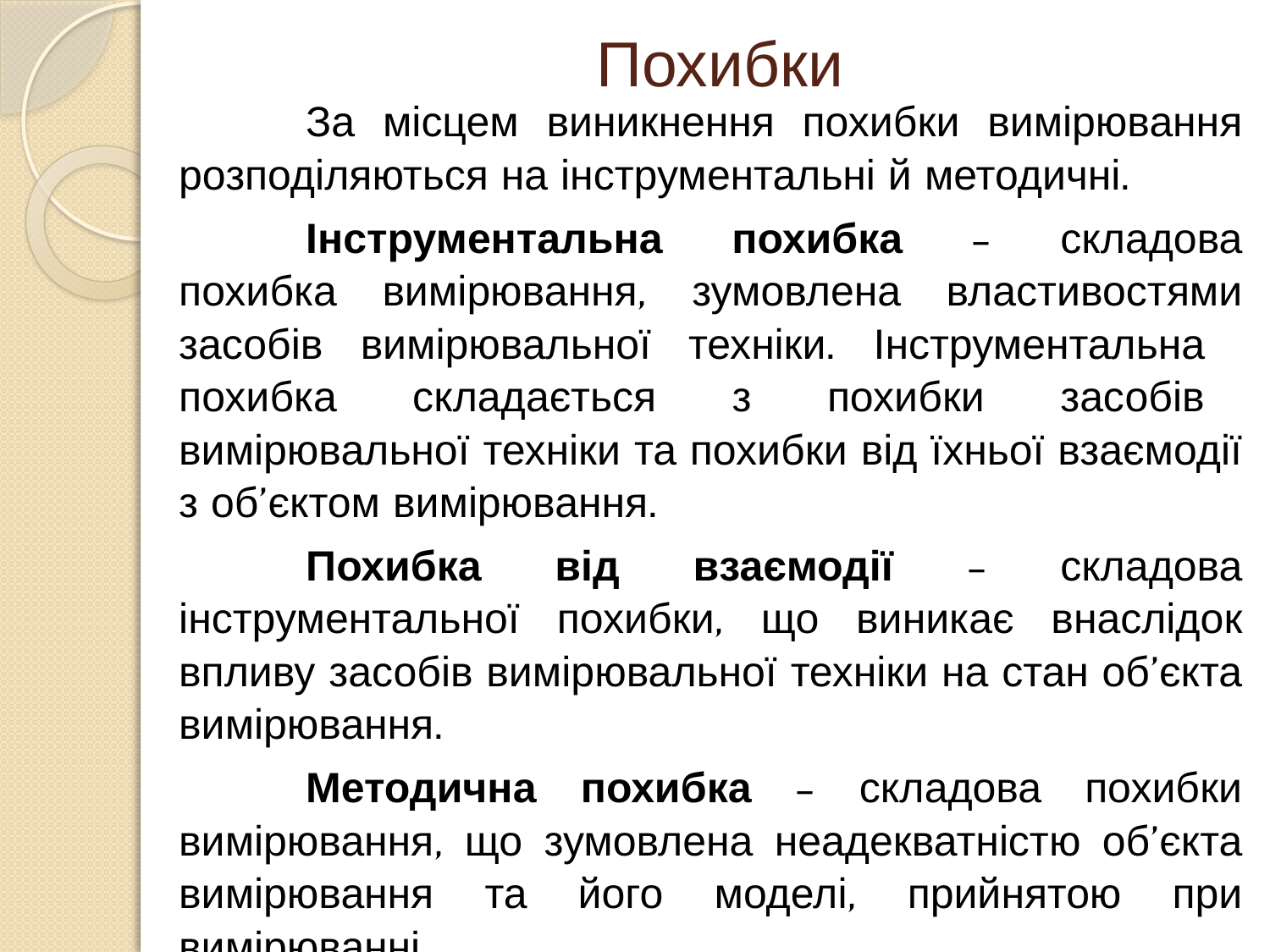

# Похибки
	За місцем виникнення похибки вимірювання розподіляються на інструментальні й методичні.
	Інструментальна похибка – складова похибка вимірювання, зумовлена властивостями засобів вимірювальної техніки. Інструментальна  похибка  складається  з  похибки  засобів  вимірювальної техніки та похибки від їхньої взаємодії з об’єктом вимірювання.
	Похибка від взаємодії – складова інструментальної похибки, що виникає внаслідок впливу засобів вимірювальної техніки на стан об’єкта вимірювання.
	Методична похибка – складова похибки вимірювання, що зумовлена неадекватністю об’єкта вимірювання та його моделі, прийнятою при вимірюванні.